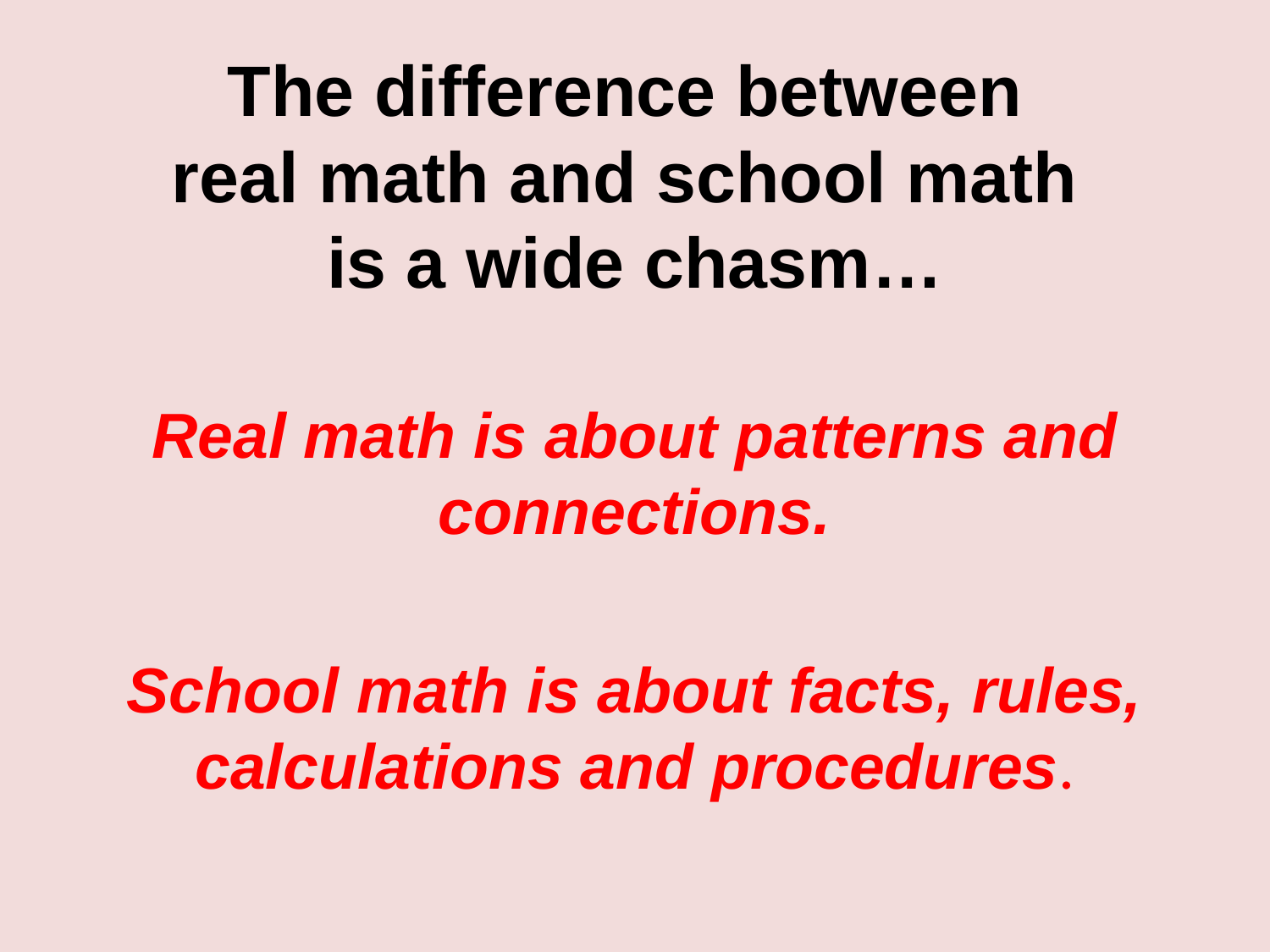

# The difference between real math and school math is a wide chasm…

Real math is about patterns and connections.

School math is about facts, rules, calculations and procedures.